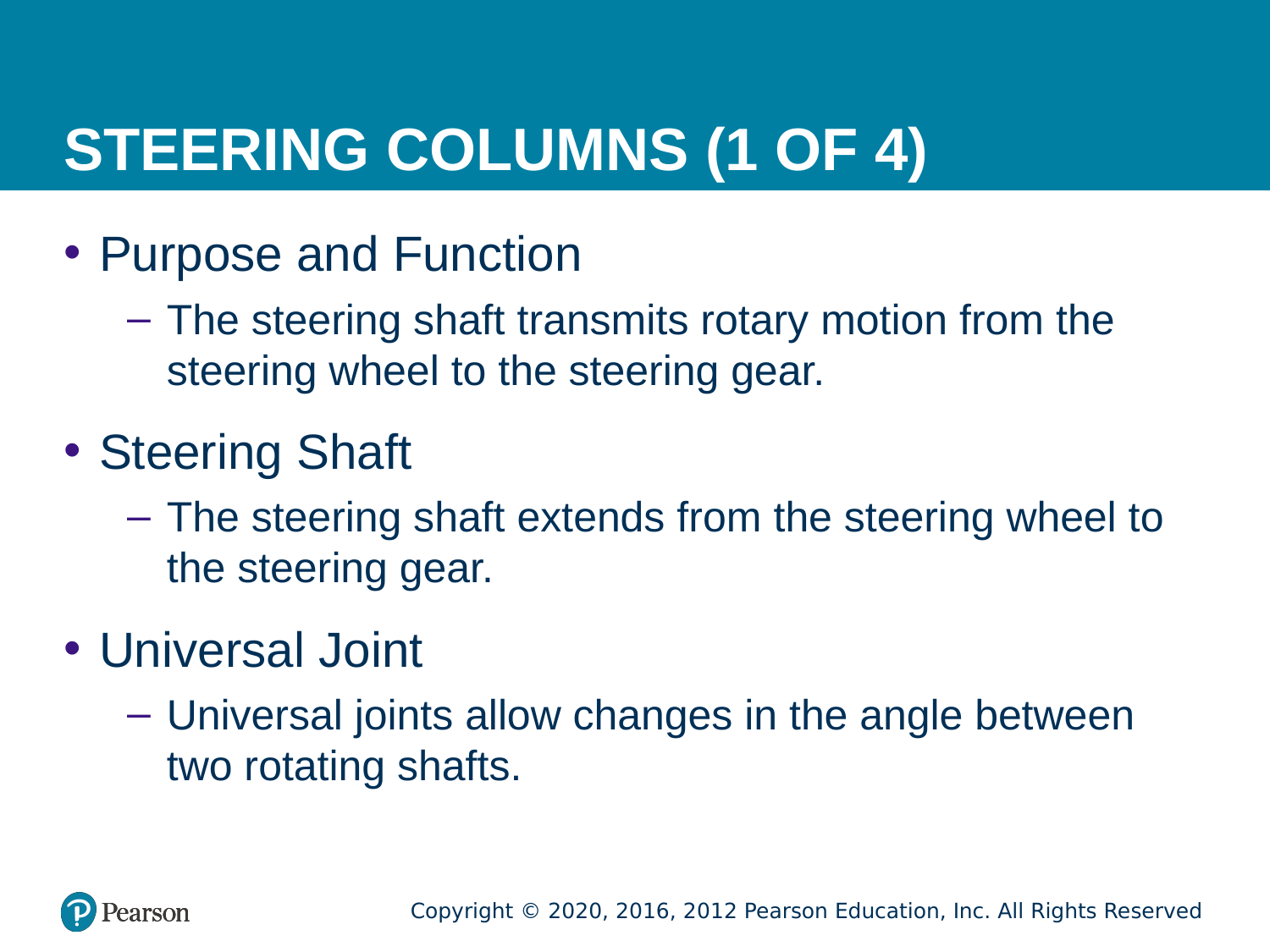

# STEERING COLUMNS (1 OF 4)
Purpose and Function
The steering shaft transmits rotary motion from the steering wheel to the steering gear.
Steering Shaft
The steering shaft extends from the steering wheel to the steering gear.
Universal Joint
Universal joints allow changes in the angle between two rotating shafts.